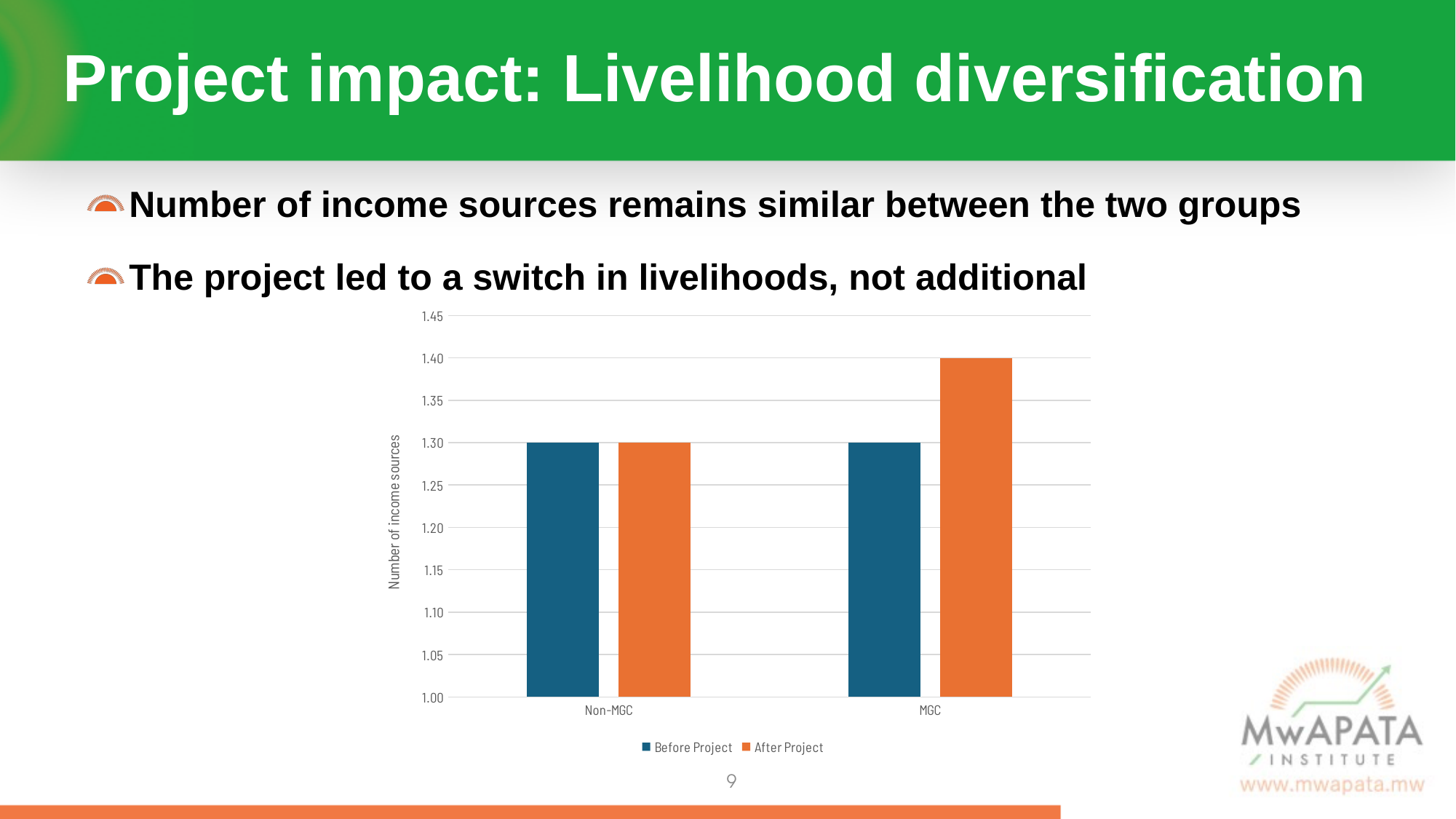

# Project impact: Livelihood diversification
Number of income sources remains similar between the two groups
The project led to a switch in livelihoods, not additional

### Chart

| Category | Before Project | After Project |
|---|---|---|
| Non-MGC | 1.3 | 1.3 |
| MGC | 1.3 | 1.4 |
9